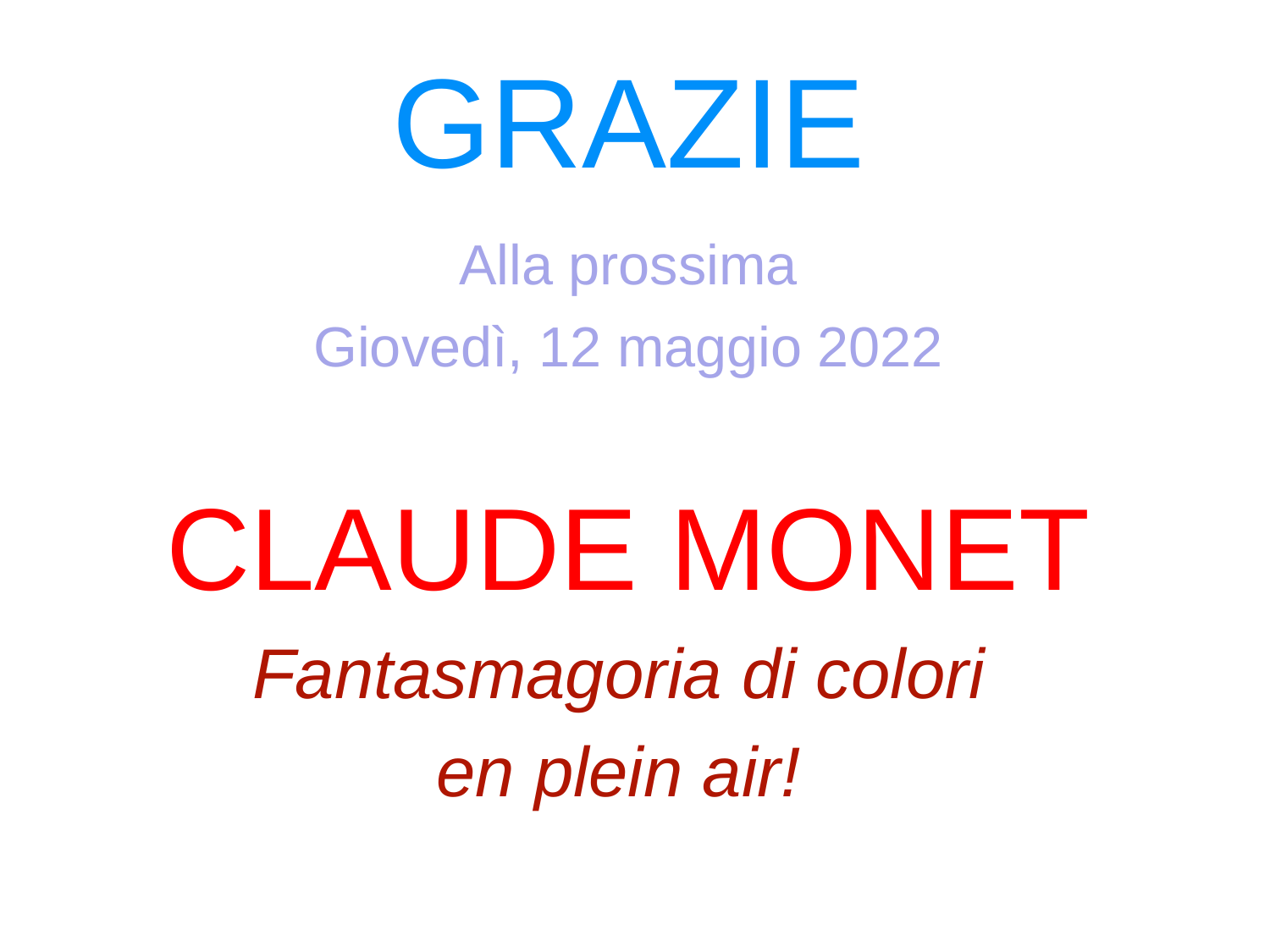

# GRAZIE
Alla prossima
Giovedì, 12 maggio 2022

CLAUDE MONET
Fantasmagoria di colori
en plein air!